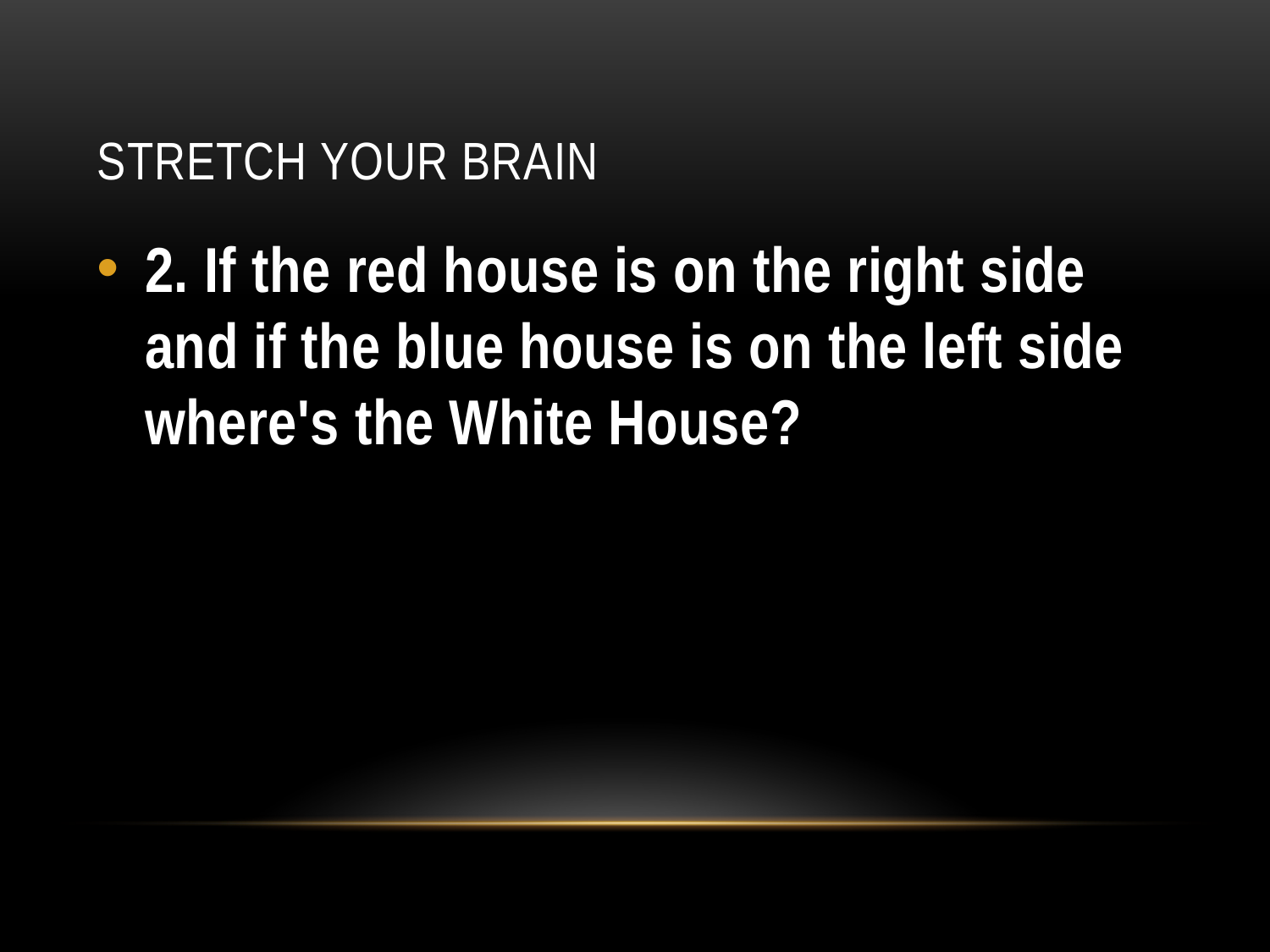

# Stretch your brain
2. If the red house is on the right side and if the blue house is on the left side where's the White House?